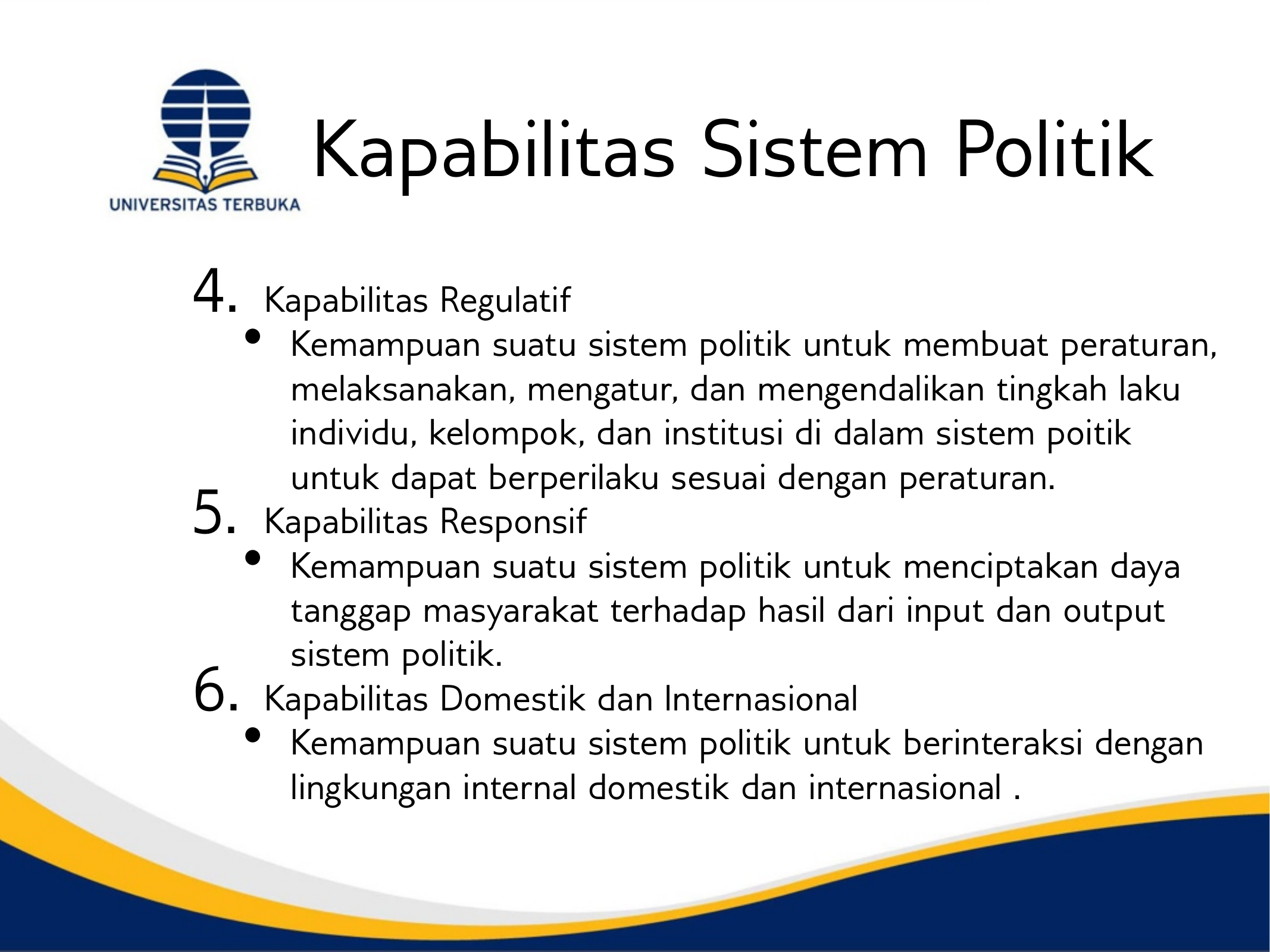

# Kapabilitas Sistem Politik
Kapabilitas Regulatif
Kemampuan suatu sistem politik untuk membuat peraturan, melaksanakan, mengatur, dan mengendalikan tingkah laku individu, kelompok, dan institusi di dalam sistem poitik untuk dapat berperilaku sesuai dengan peraturan.
Kapabilitas Responsif
Kemampuan suatu sistem politik untuk menciptakan daya tanggap masyarakat terhadap hasil dari input dan output sistem politik.
Kapabilitas Domestik dan Internasional
Kemampuan suatu sistem politik untuk berinteraksi dengan lingkungan internal domestik dan internasional .